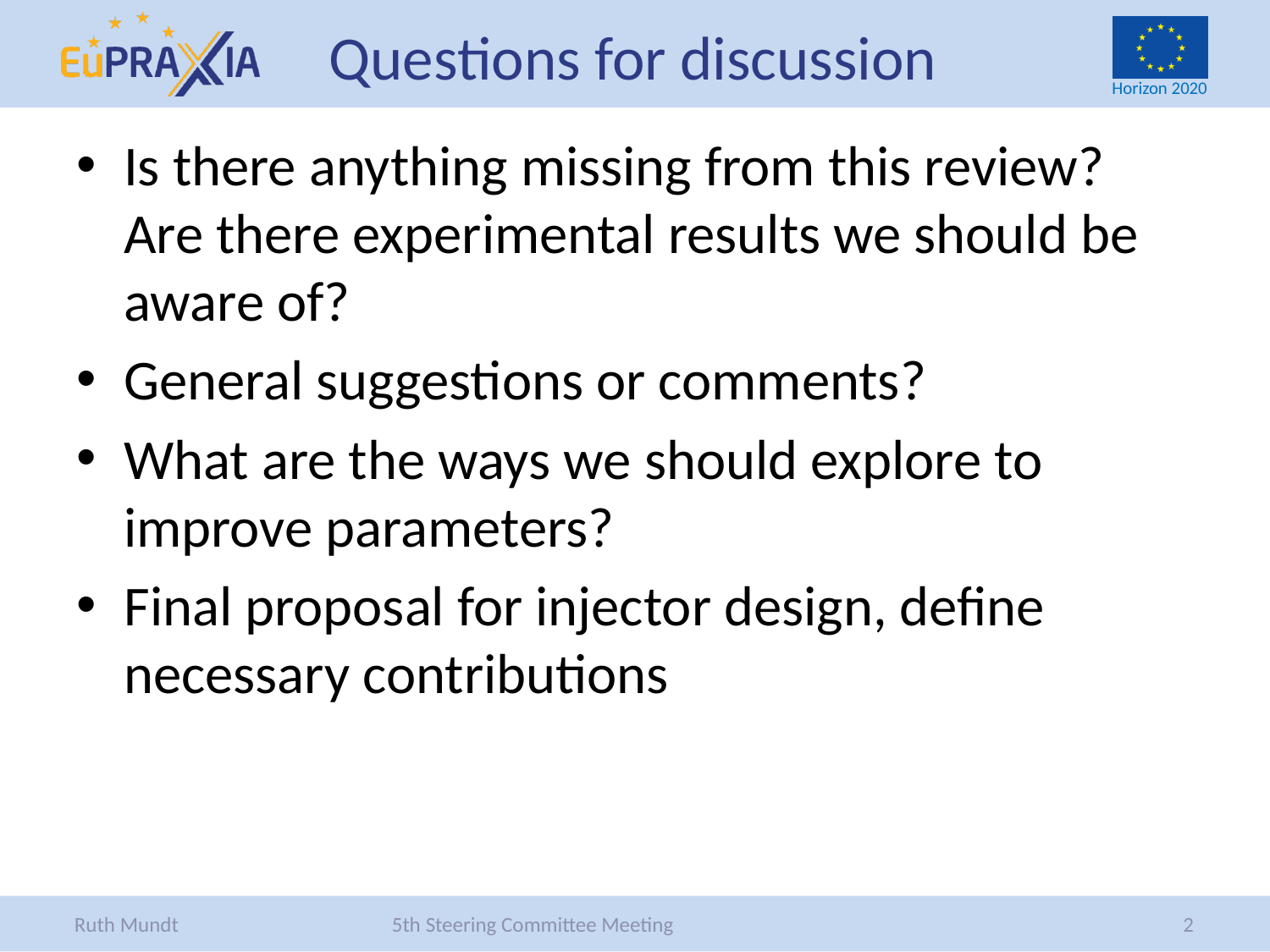

# Questions for discussion
Is there anything missing from this review? Are there experimental results we should be aware of?
General suggestions or comments?
What are the ways we should explore to improve parameters?
Final proposal for injector design, define necessary contributions
2
Ruth Mundt                                            5th Steering Committee Meeting